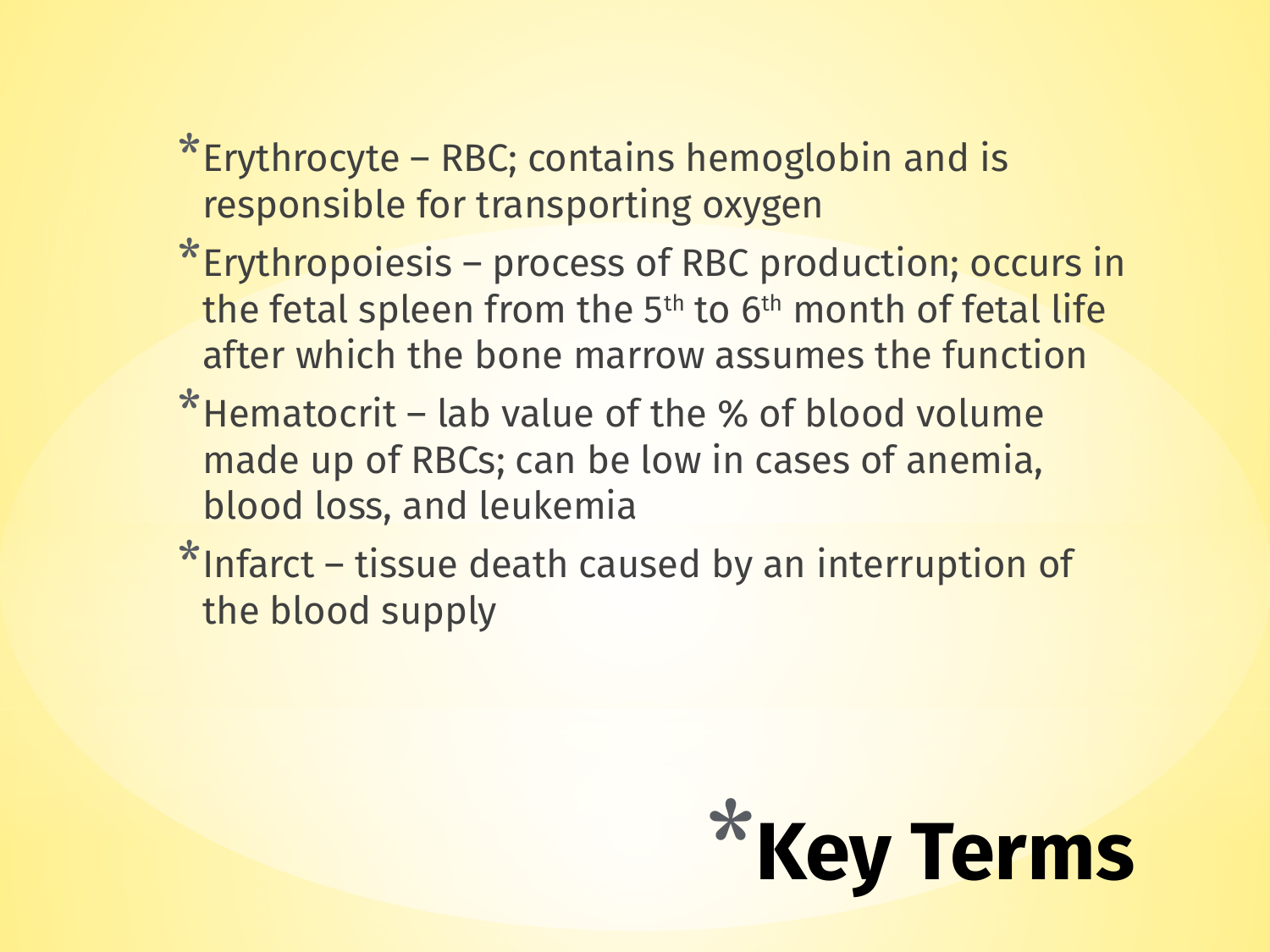

Erythrocyte – RBC; contains hemoglobin and is responsible for transporting oxygen
Erythropoiesis – process of RBC production; occurs in the fetal spleen from the 5th to 6th month of fetal life after which the bone marrow assumes the function
Hematocrit – lab value of the % of blood volume made up of RBCs; can be low in cases of anemia, blood loss, and leukemia
Infarct – tissue death caused by an interruption of the blood supply
# Key Terms